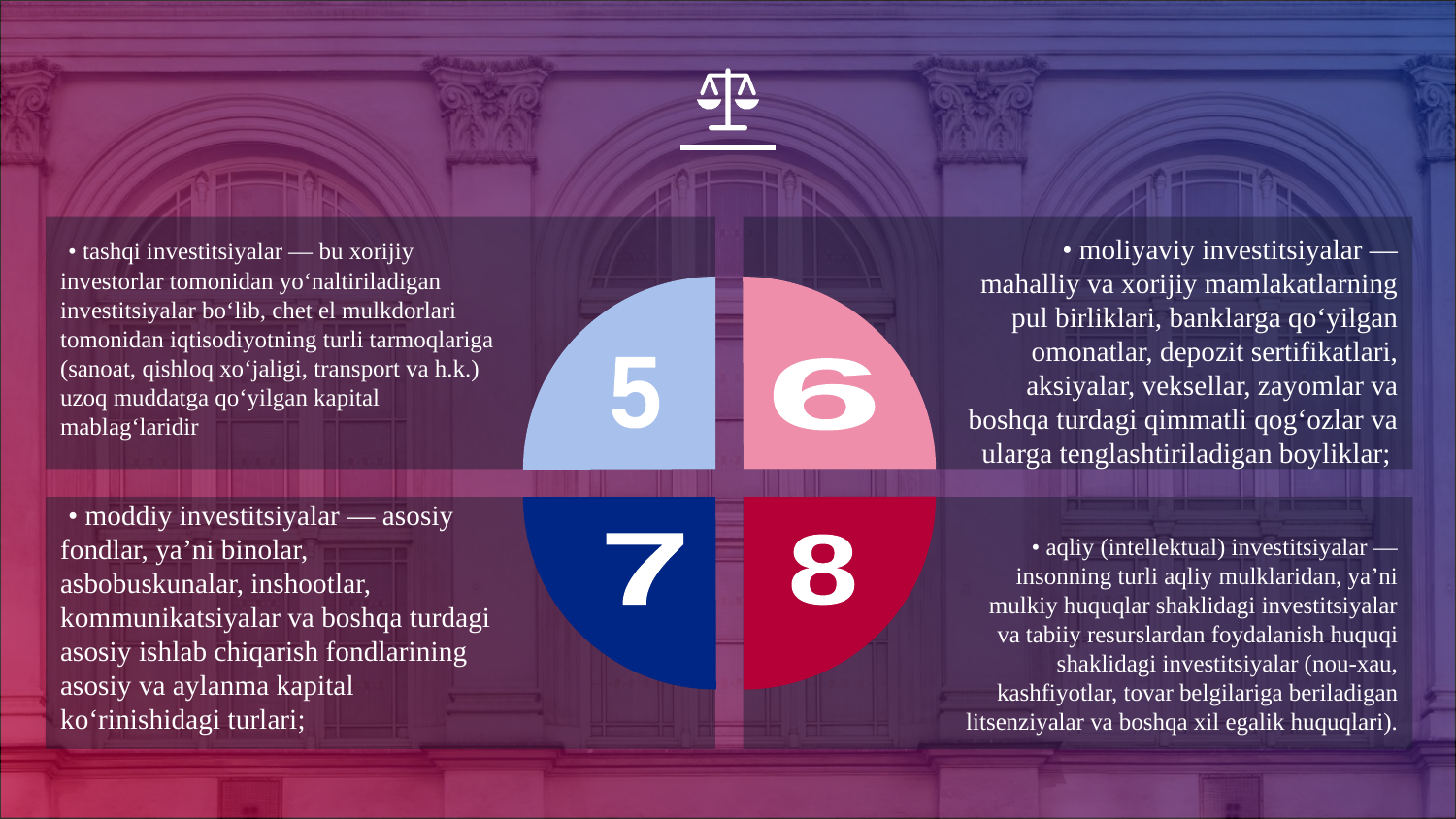

• tashqi investitsiyalar — bu xorijiy investorlar tomonidan yo‘naltiriladigan investitsiyalar bo‘lib, chet el mulkdorlari tomonidan iqtisodiyotning turli tarmoqlariga (sanoat, qishloq xo‘jaligi, transport va h.k.) uzoq muddatga qo‘yilgan kapital mablag‘laridir
• moliyaviy investitsiyalar — mahalliy va xorijiy mamlakatlarning pul birliklari, banklarga qo‘yilgan omonatlar, depozit sertifikatlari, aksiyalar, veksellar, zayomlar va boshqa turdagi qimmatli qog‘ozlar va ularga tenglashtiriladigan boyliklar;

5
6

 • moddiy investitsiyalar — asosiy fondlar, ya’ni binolar, asbobuskunalar, inshootlar, kommunikatsiyalar va boshqa turdagi asosiy ishlab chiqarish fondlarining asosiy va aylanma kapital ko‘rinishidagi turlari;
 • aqliy (intellektual) investitsiyalar — insonning turli aqliy mulklaridan, ya’ni mulkiy huquqlar shaklidagi investitsiyalar va tabiiy resurslardan foydalanish huquqi shaklidagi investitsiyalar (nou-xau, kashfiyotlar, tovar belgilariga beriladigan litsenziyalar va boshqa xil egalik huquqlari).
7
8
8